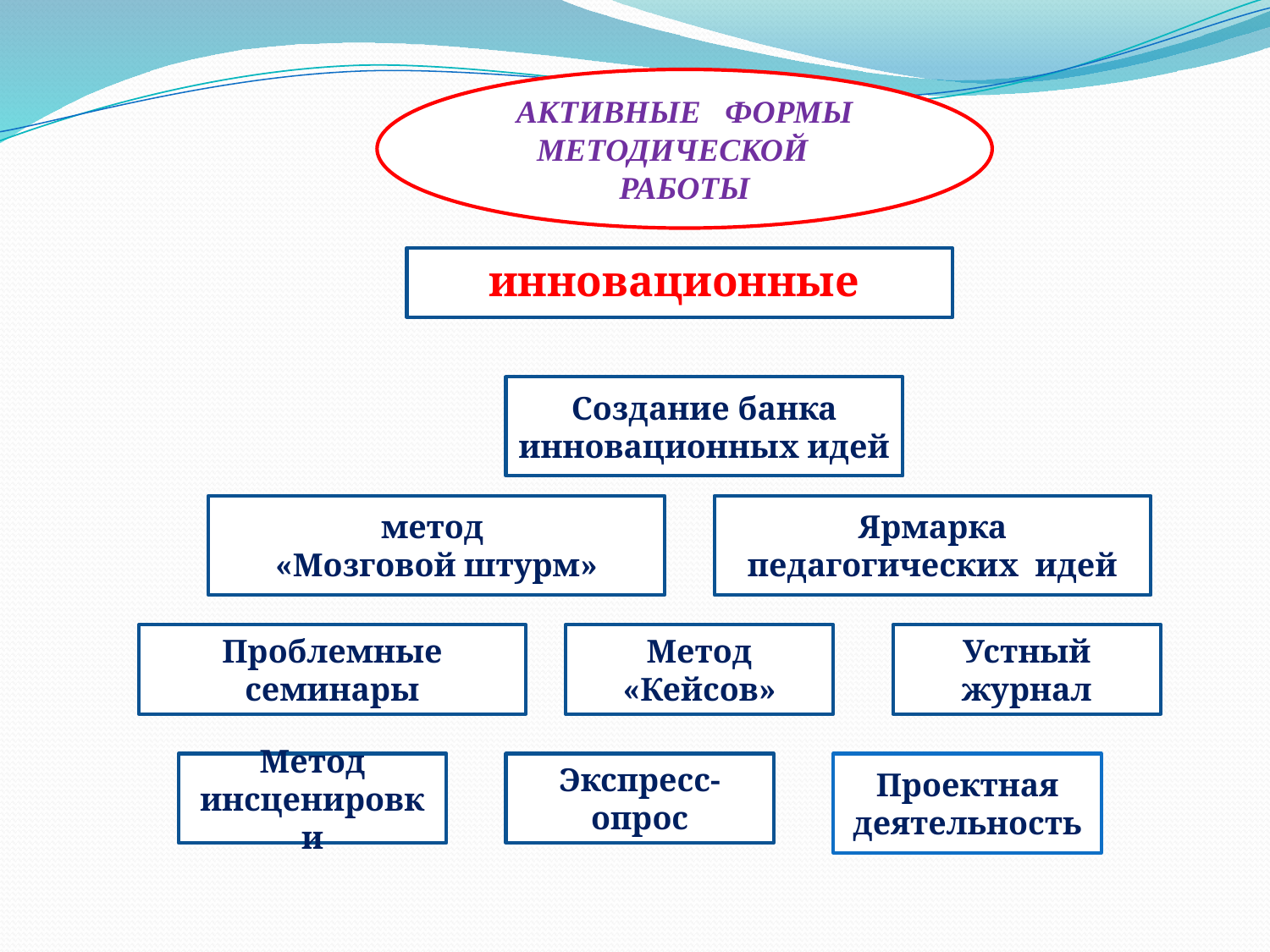

АКТИВНЫЕ   ФОРМЫ МЕТОДИЧЕСКОЙ
РАБОТЫ
#
ИИии
инновационные
Создание банка инновационных идей
метод
«Мозговой штурм»
Ярмарка педагогических  идей
Проблемные семинары

Метод «Кейсов»

Устный журнал
Метод инсценировки
Экспресс-опрос
Проектная деятельность